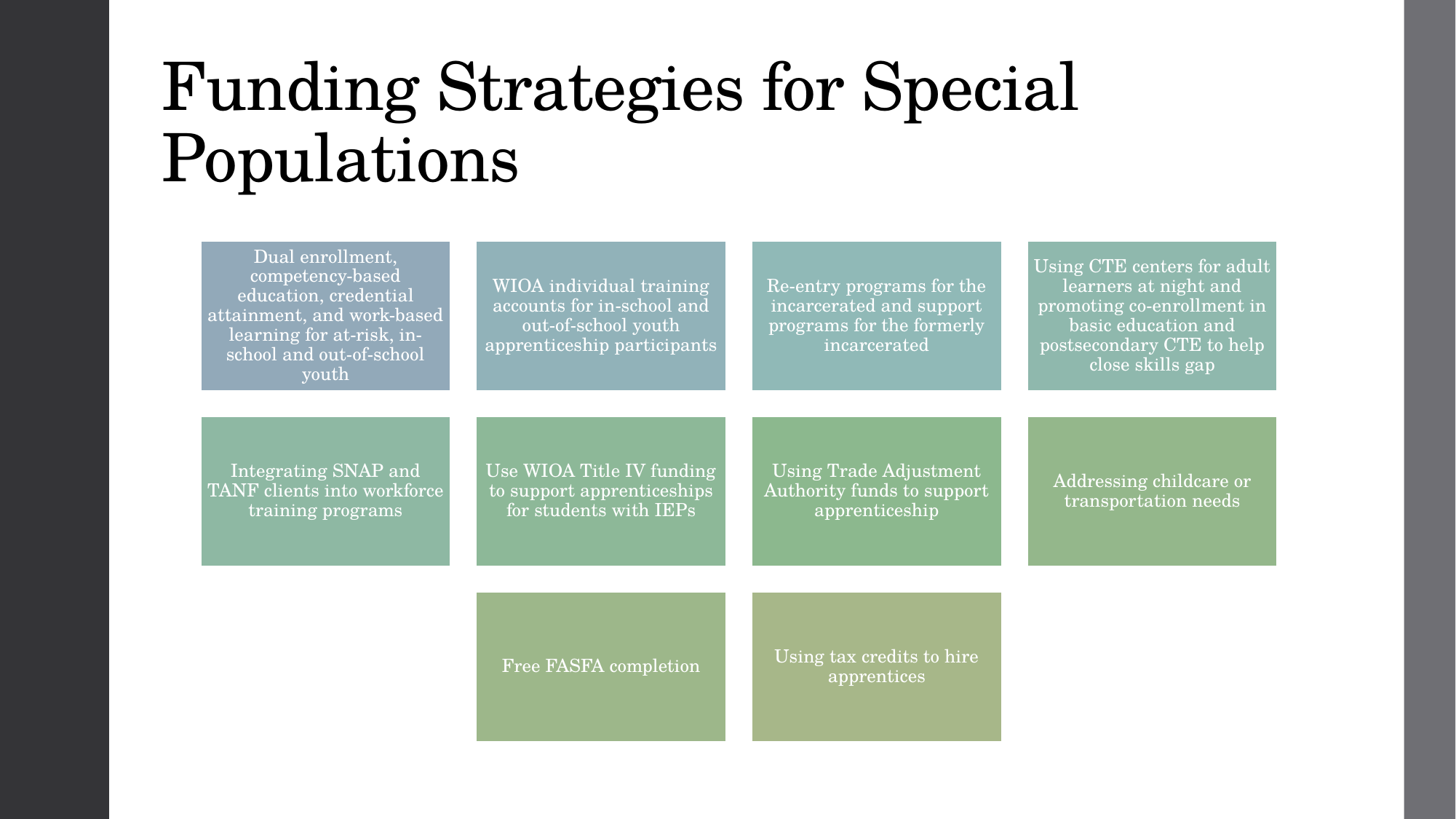

# Funding Strategies for Special Populations
Dual enrollment, competency-based education, credential attainment, and work-based learning for at-risk, in-school and out-of-school youth
WIOA individual training accounts for in-school and out-of-school youth apprenticeship participants
Re-entry programs for the incarcerated and support programs for the formerly incarcerated
Using CTE centers for adult learners at night and promoting co-enrollment in basic education and postsecondary CTE to help close skills gap
Integrating SNAP and TANF clients into workforce training programs
Use WIOA Title IV funding to support apprenticeships for students with IEPs
Using Trade Adjustment Authority funds to support apprenticeship
Addressing childcare or transportation needs
Free FASFA completion
Using tax credits to hire apprentices